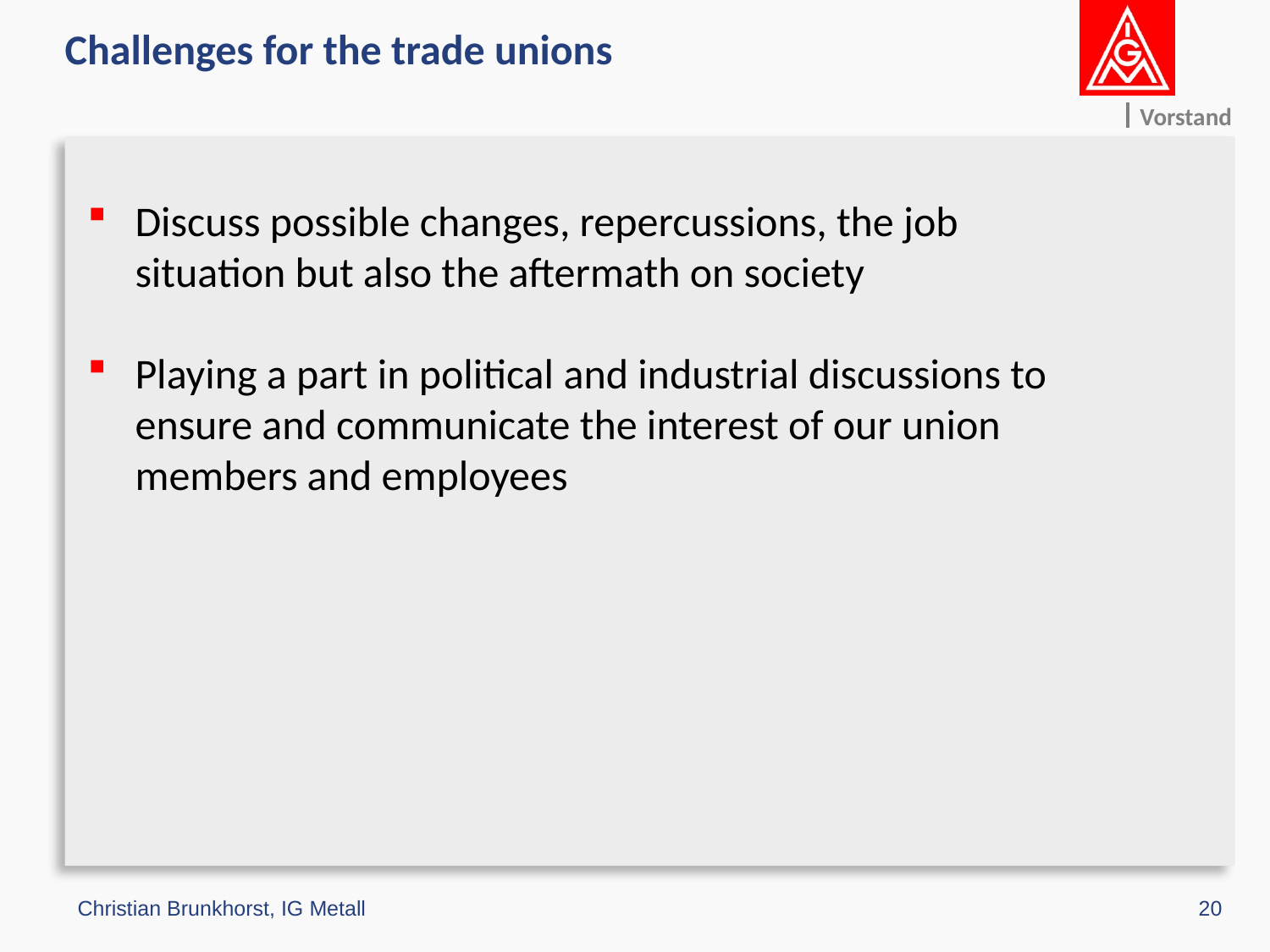

# Challenges for the trade unions

Discuss possible changes, repercussions, the job situation but also the aftermath on society

Playing a part in political and industrial discussions to ensure and communicate the interest of our union members and employees
20
Christian Brunkhorst, IG Metall